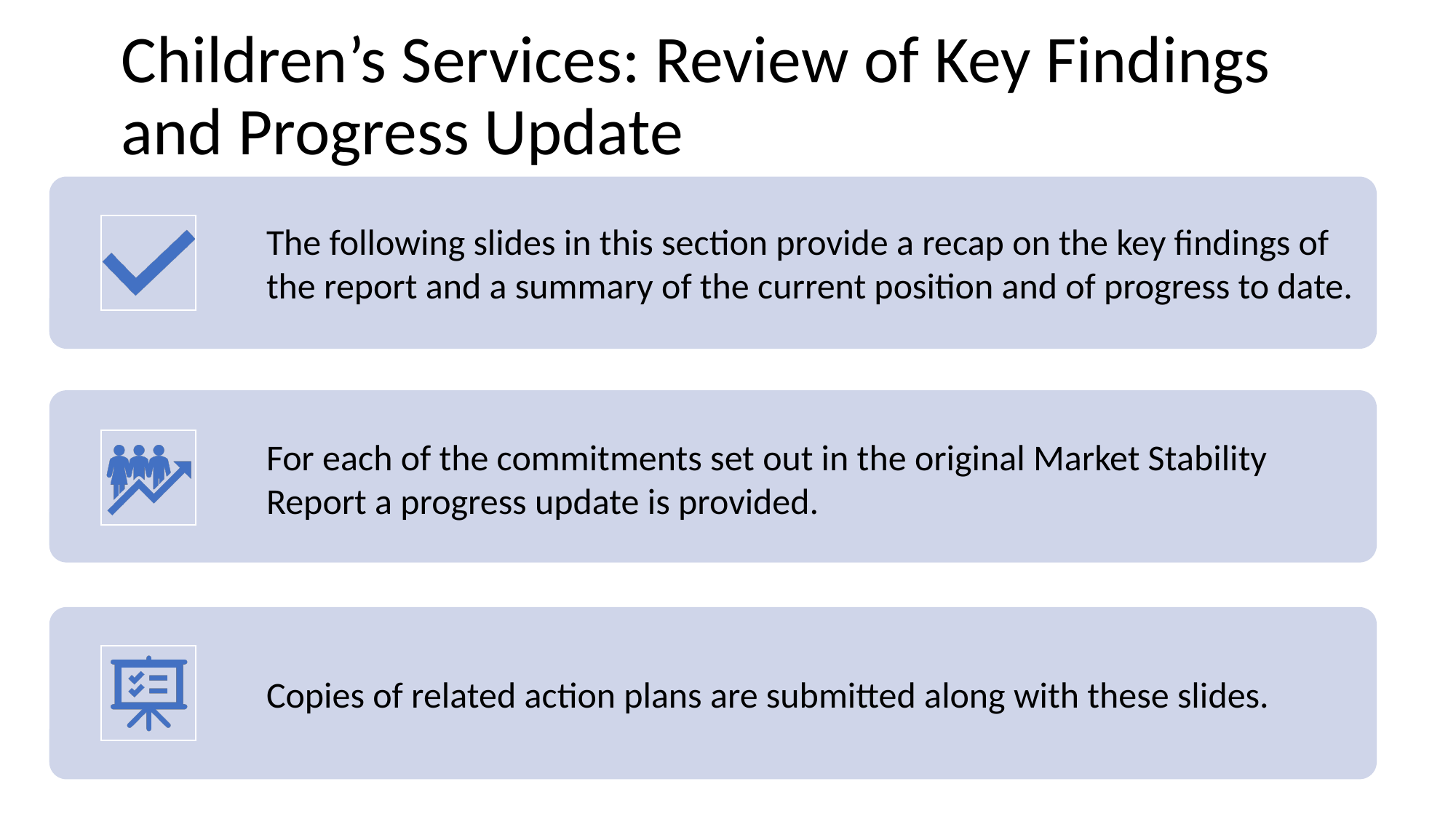

# Children’s Services: Review of Key Findings and Progress Update
The following slides in this section provide a recap on the key findings of the report and a summary of the current position and of progress to date.
For each of the commitments set out in the original Market Stability Report a progress update is provided.
Copies of related action plans are submitted along with these slides.